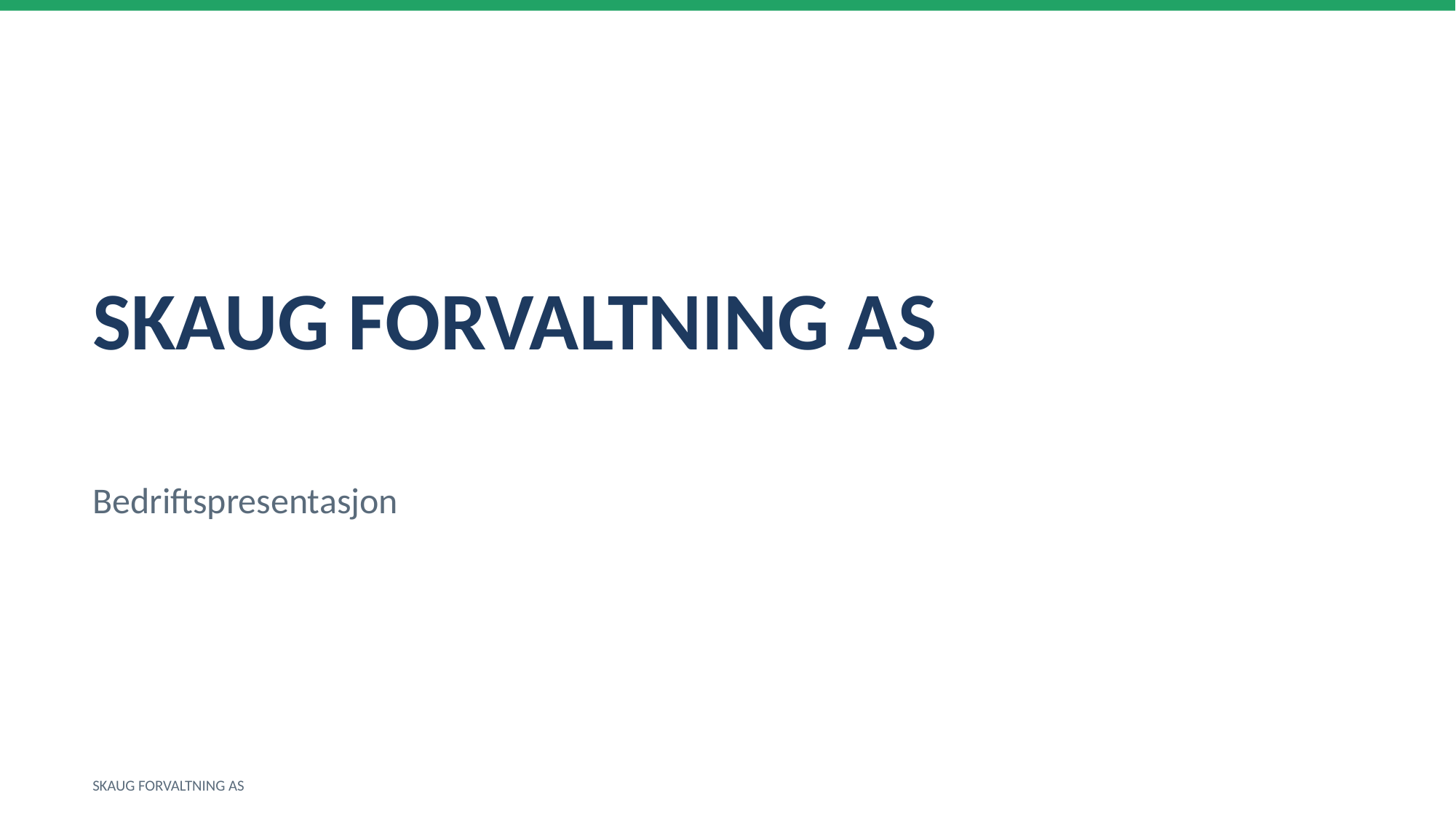

SKAUG FORVALTNING AS
Bedriftspresentasjon
SKAUG FORVALTNING AS